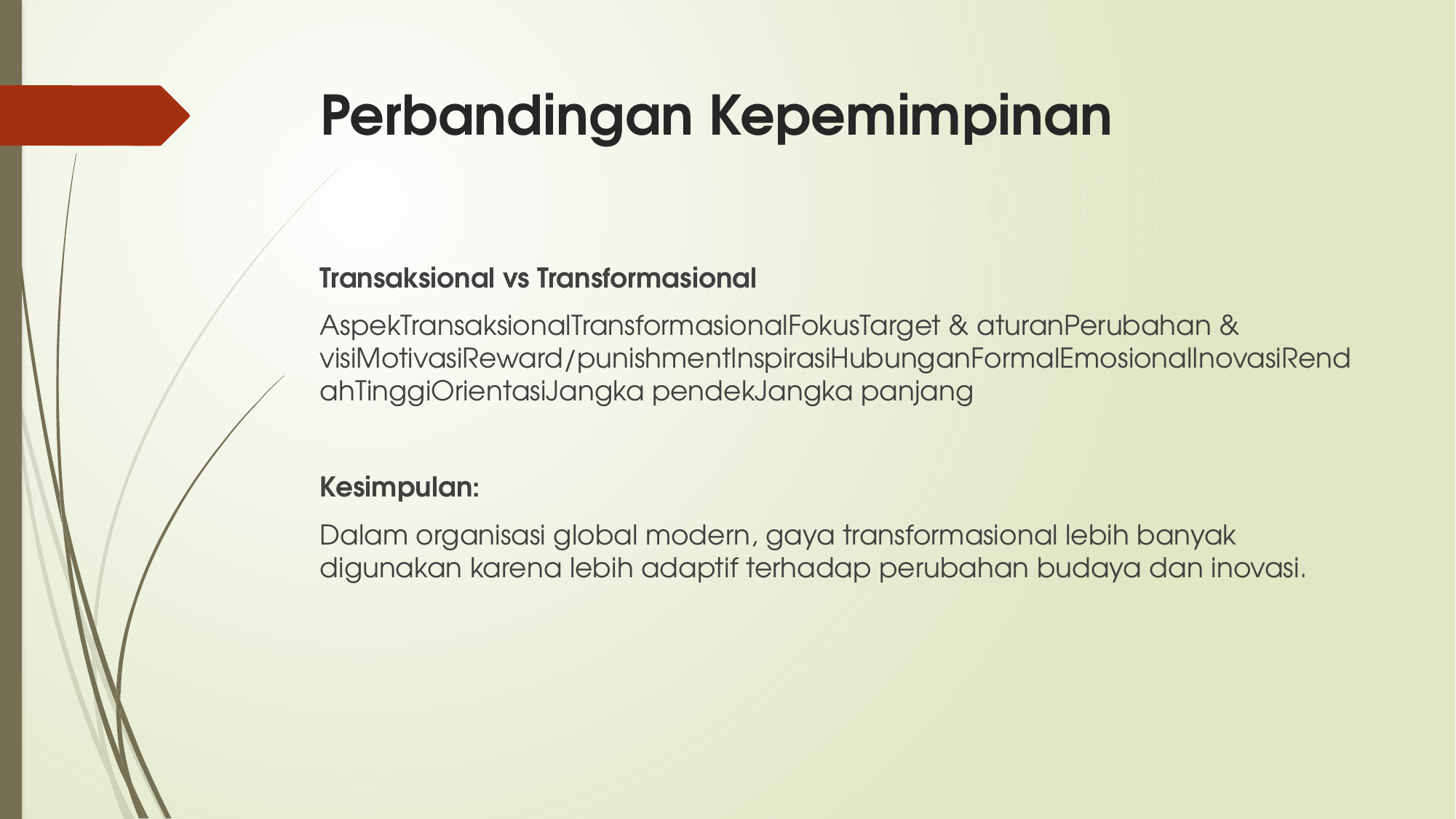

# Perbandingan Kepemimpinan
Transaksional vs Transformasional
AspekTransaksionalTransformasionalFokusTarget & aturanPerubahan & visiMotivasiReward/punishmentInspirasiHubunganFormalEmosionalInovasiRendahTinggiOrientasiJangka pendekJangka panjang

Kesimpulan:
Dalam organisasi global modern, gaya transformasional lebih banyak digunakan karena lebih adaptif terhadap perubahan budaya dan inovasi.